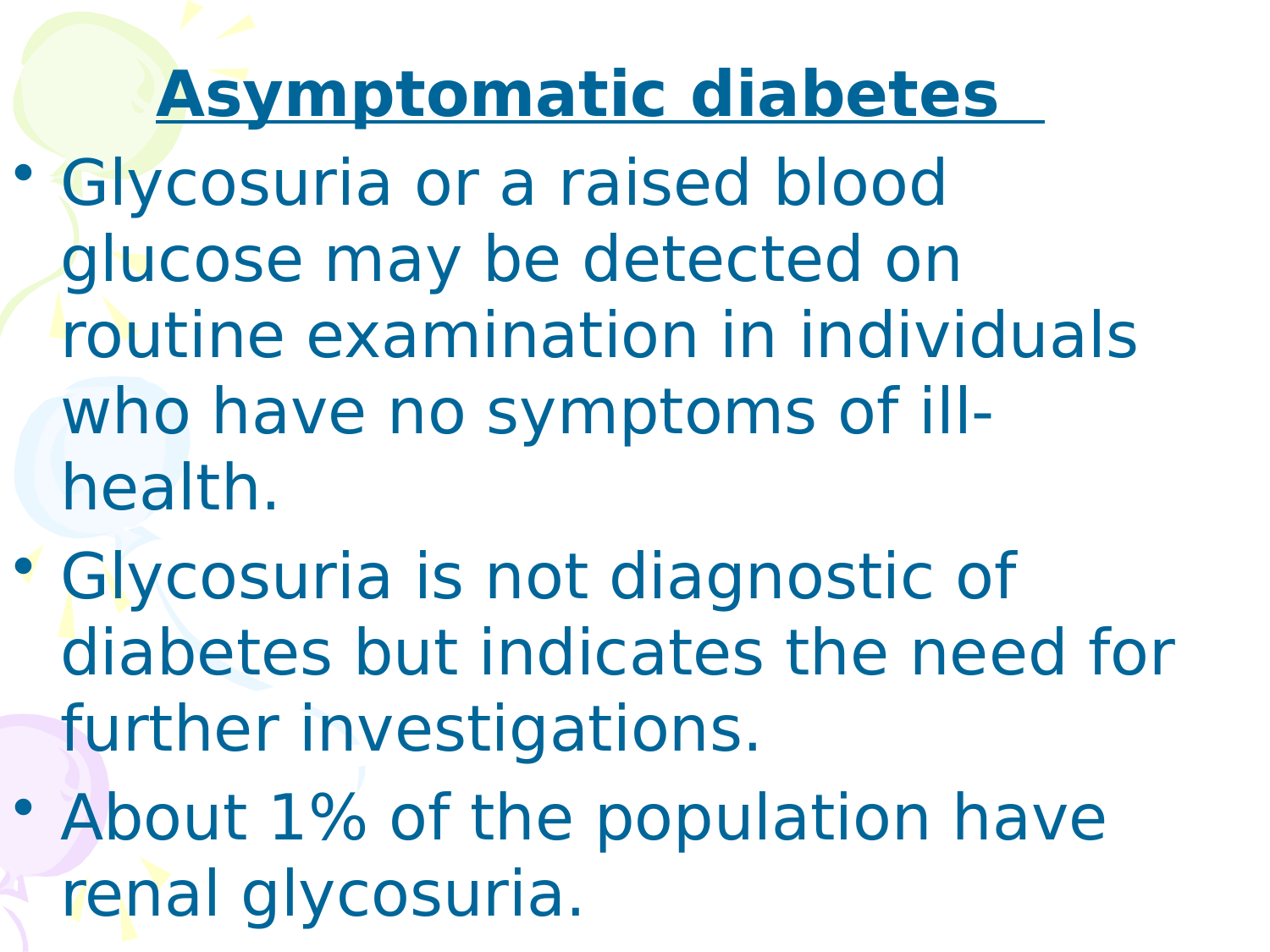

Asymptomatic diabetes
Glycosuria or a raised blood glucose may be detected on routine examination in individuals who have no symptoms of ill-health.
Glycosuria is not diagnostic of diabetes but indicates the need for further investigations.
About 1% of the population have renal glycosuria.